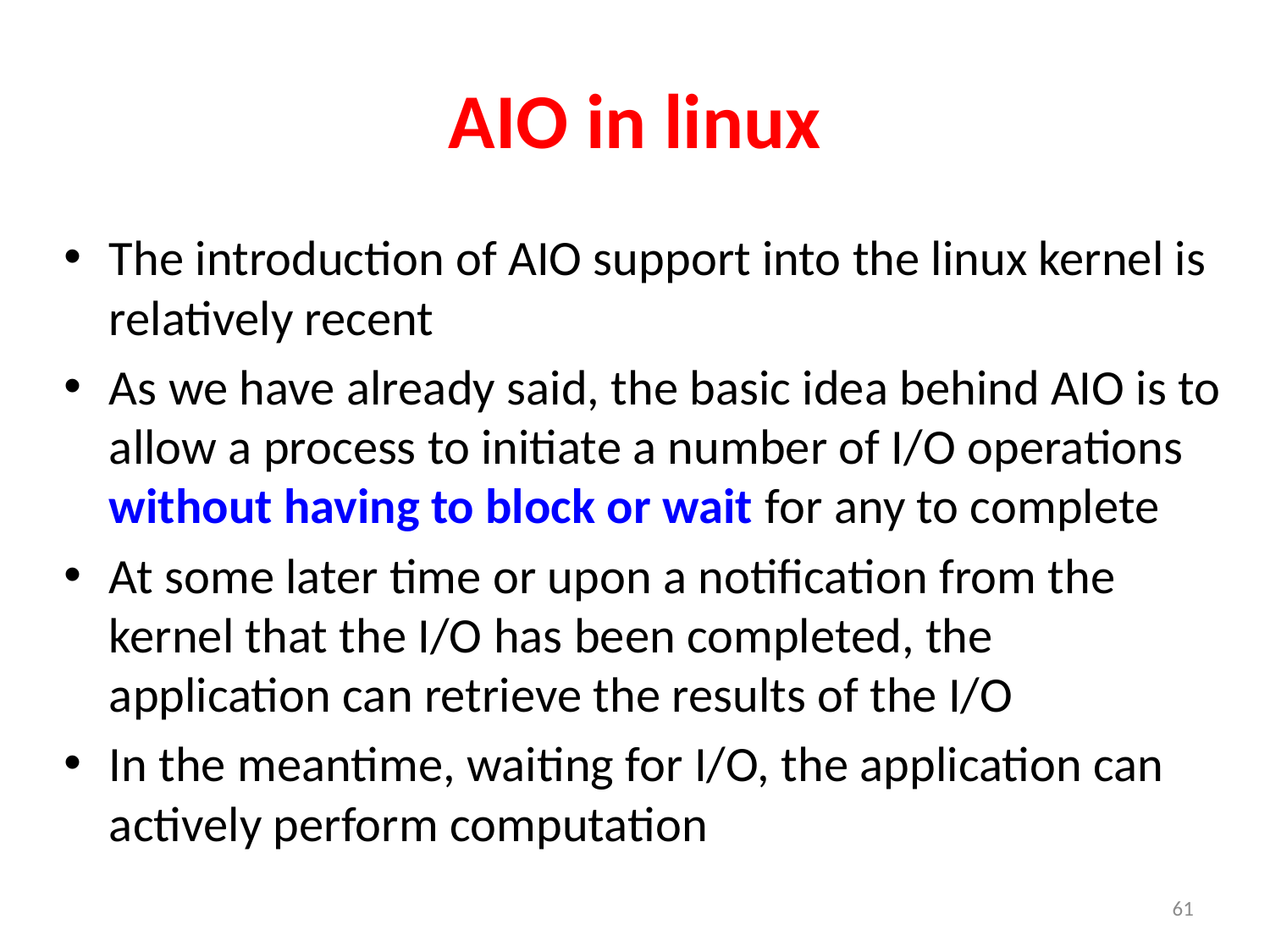

# AIO in linux
The introduction of AIO support into the linux kernel is relatively recent
As we have already said, the basic idea behind AIO is to allow a process to initiate a number of I/O operations without having to block or wait for any to complete
At some later time or upon a notification from the kernel that the I/O has been completed, the application can retrieve the results of the I/O
In the meantime, waiting for I/O, the application can actively perform computation

61